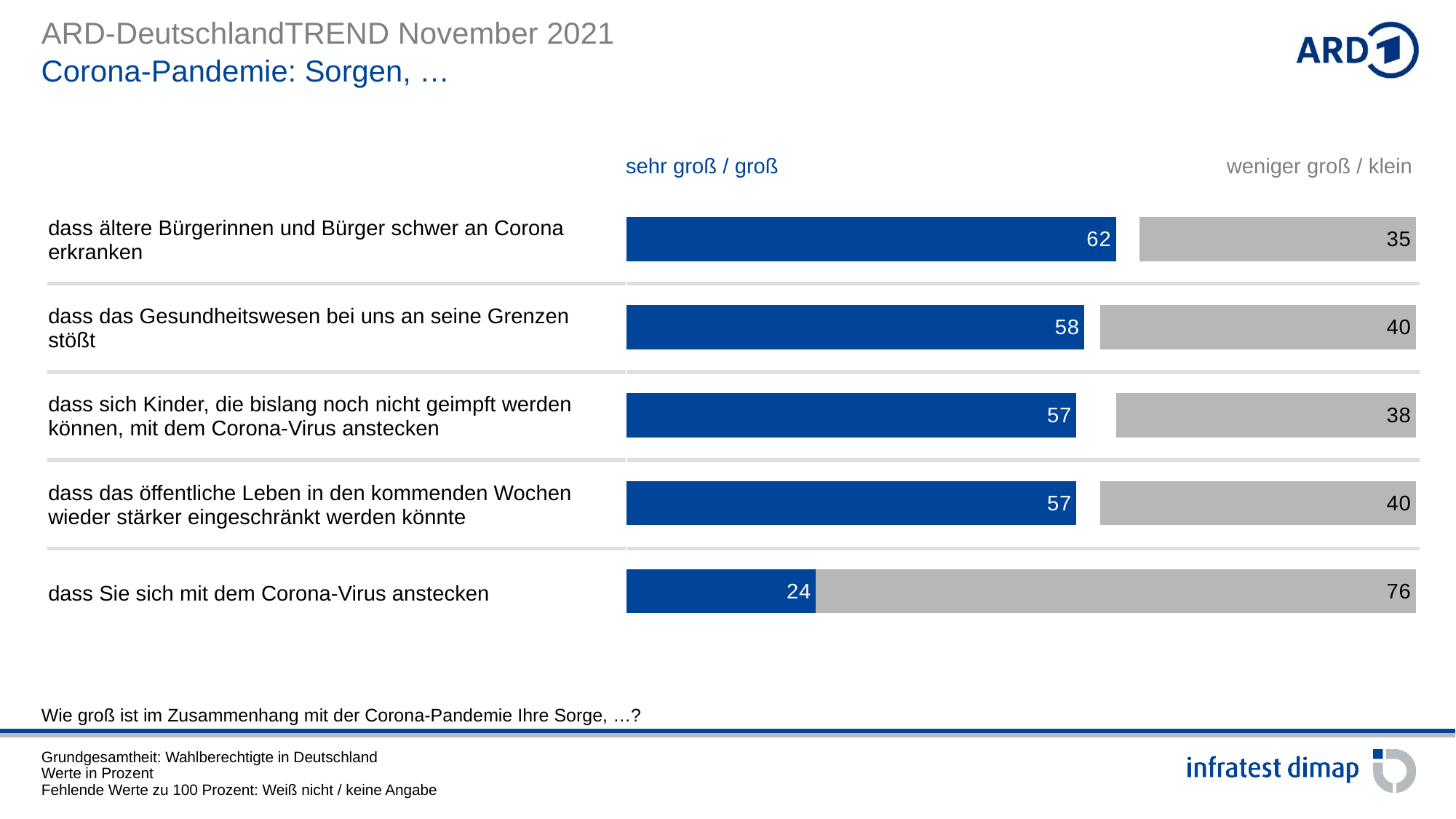

Corona-Pandemie: Sorgen, …
| sehr groß / groß | weniger groß / klein |
| --- | --- |

### Chart

| Category | sehr zufrieden / zufrieden | Rest zu 100 Prozent | weniger / gar nicht zufrieden |
|---|---|---|---|
| dass ältere Bürgerinnen und Bürger schwer an Corona erkranken |  |  |  |
| --- | --- | --- | --- |
| dass das Gesundheitswesen bei uns an seine Grenzen stößt |  |  |  |
| dass sich Kinder, die bislang noch nicht geimpft werden können, mit dem Corona-Virus anstecken |  |  |  |
| dass das öffentliche Leben in den kommenden Wochen wieder stärker eingeschränkt werden könnte |  |  |  |
| dass Sie sich mit dem Corona-Virus anstecken |  |  |  |
Wie groß ist im Zusammenhang mit der Corona-Pandemie Ihre Sorge, …?
Grundgesamtheit: Wahlberechtigte in Deutschland
Werte in Prozent
Fehlende Werte zu 100 Prozent: Weiß nicht / keine Angabe